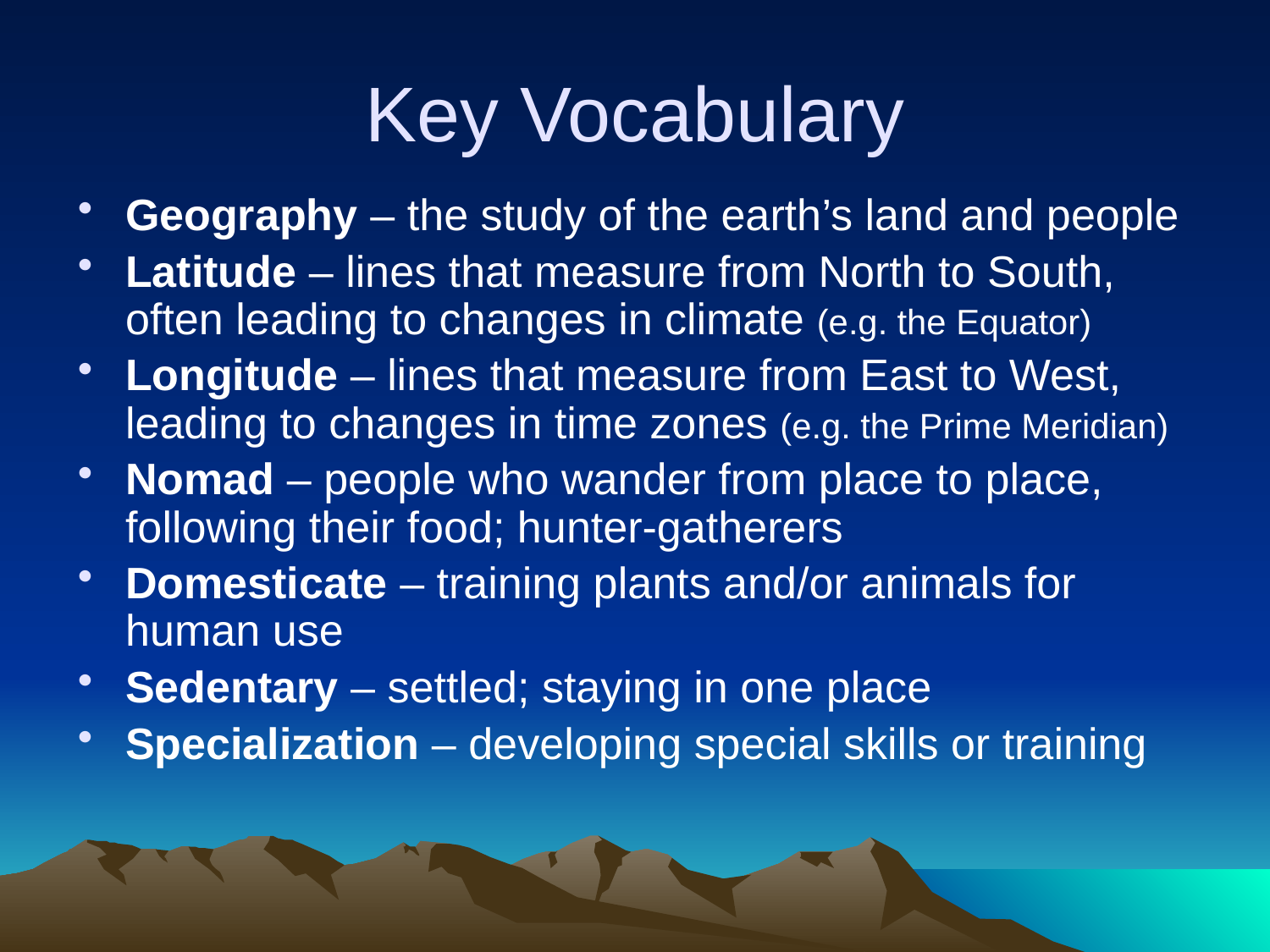

# Key Vocabulary
Geography – the study of the earth’s land and people
Latitude – lines that measure from North to South, often leading to changes in climate (e.g. the Equator)
Longitude – lines that measure from East to West, leading to changes in time zones (e.g. the Prime Meridian)
Nomad – people who wander from place to place, following their food; hunter-gatherers
Domesticate – training plants and/or animals for human use
Sedentary – settled; staying in one place
Specialization – developing special skills or training